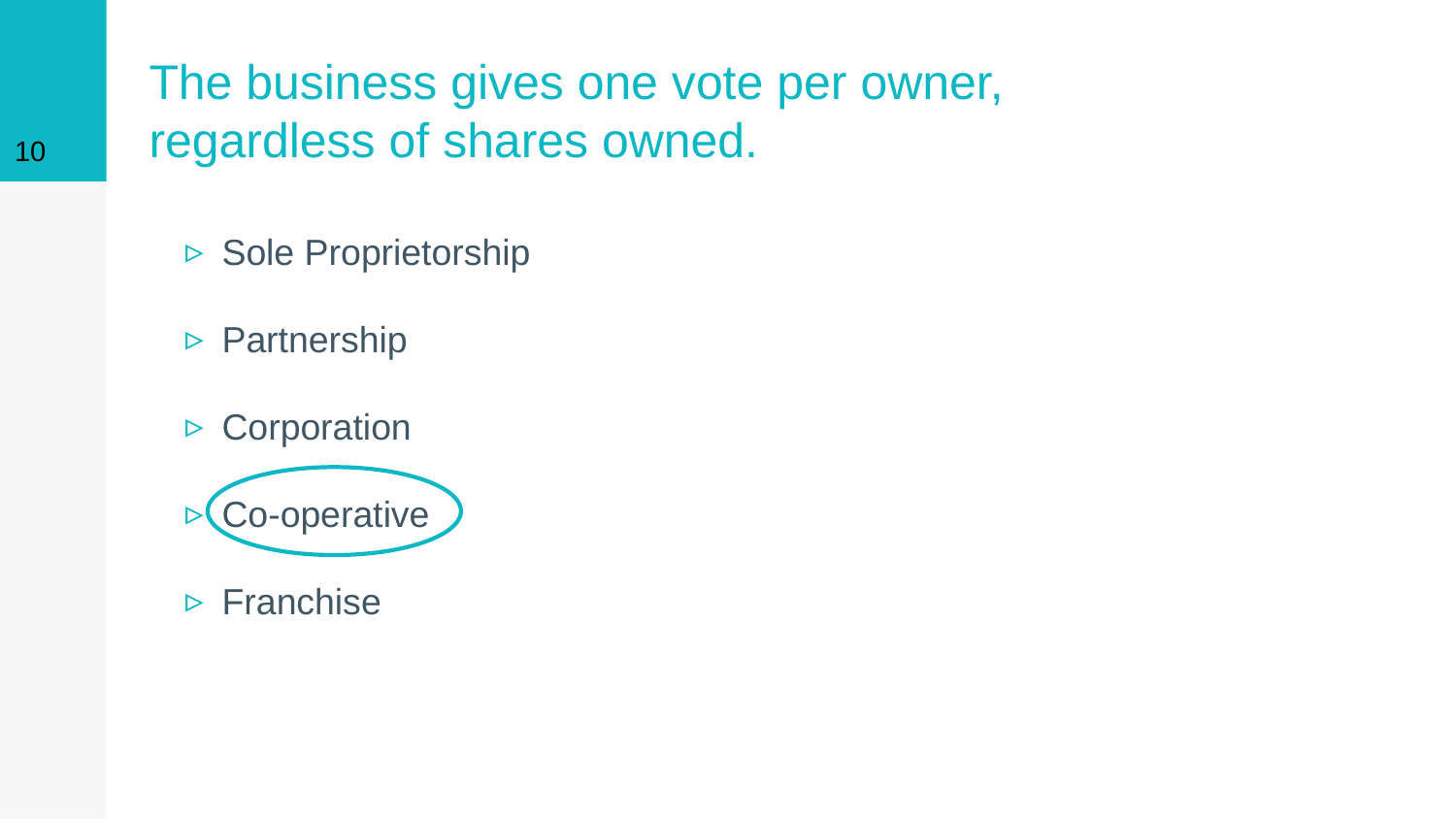

10
# The business gives one vote per owner, regardless of shares owned.
Sole Proprietorship

Partnership

Corporation

Co-operative

Franchise